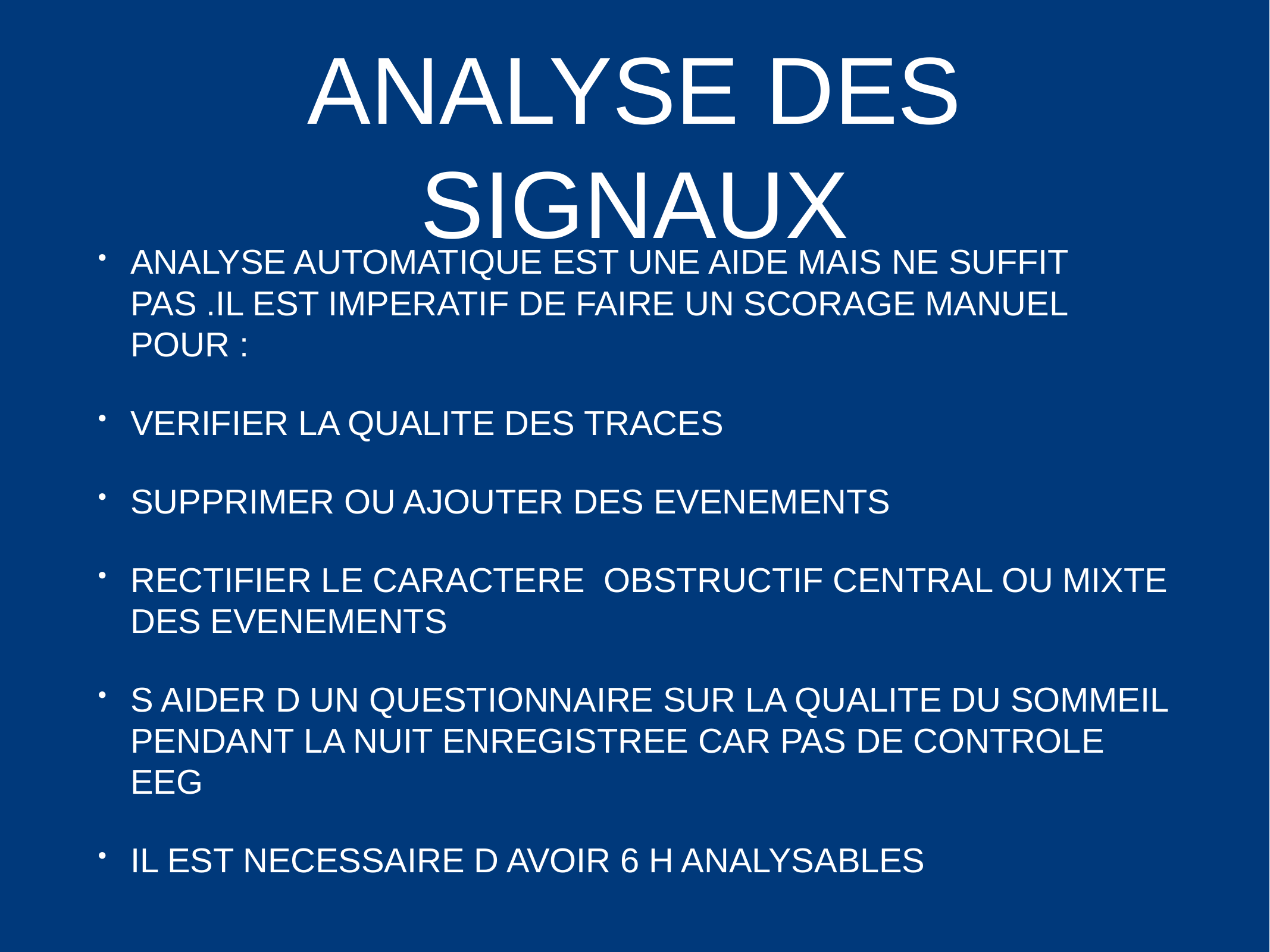

# ANALYSE DES SIGNAUX
ANALYSE AUTOMATIQUE EST UNE AIDE MAIS NE SUFFIT PAS .IL EST IMPERATIF DE FAIRE UN SCORAGE MANUEL POUR :
VERIFIER LA QUALITE DES TRACES
SUPPRIMER OU AJOUTER DES EVENEMENTS
RECTIFIER LE CARACTERE  OBSTRUCTIF CENTRAL OU MIXTE DES EVENEMENTS
S AIDER D UN QUESTIONNAIRE SUR LA QUALITE DU SOMMEIL PENDANT LA NUIT ENREGISTREE CAR PAS DE CONTROLE EEG
IL EST NECESSAIRE D AVOIR 6 H ANALYSABLES